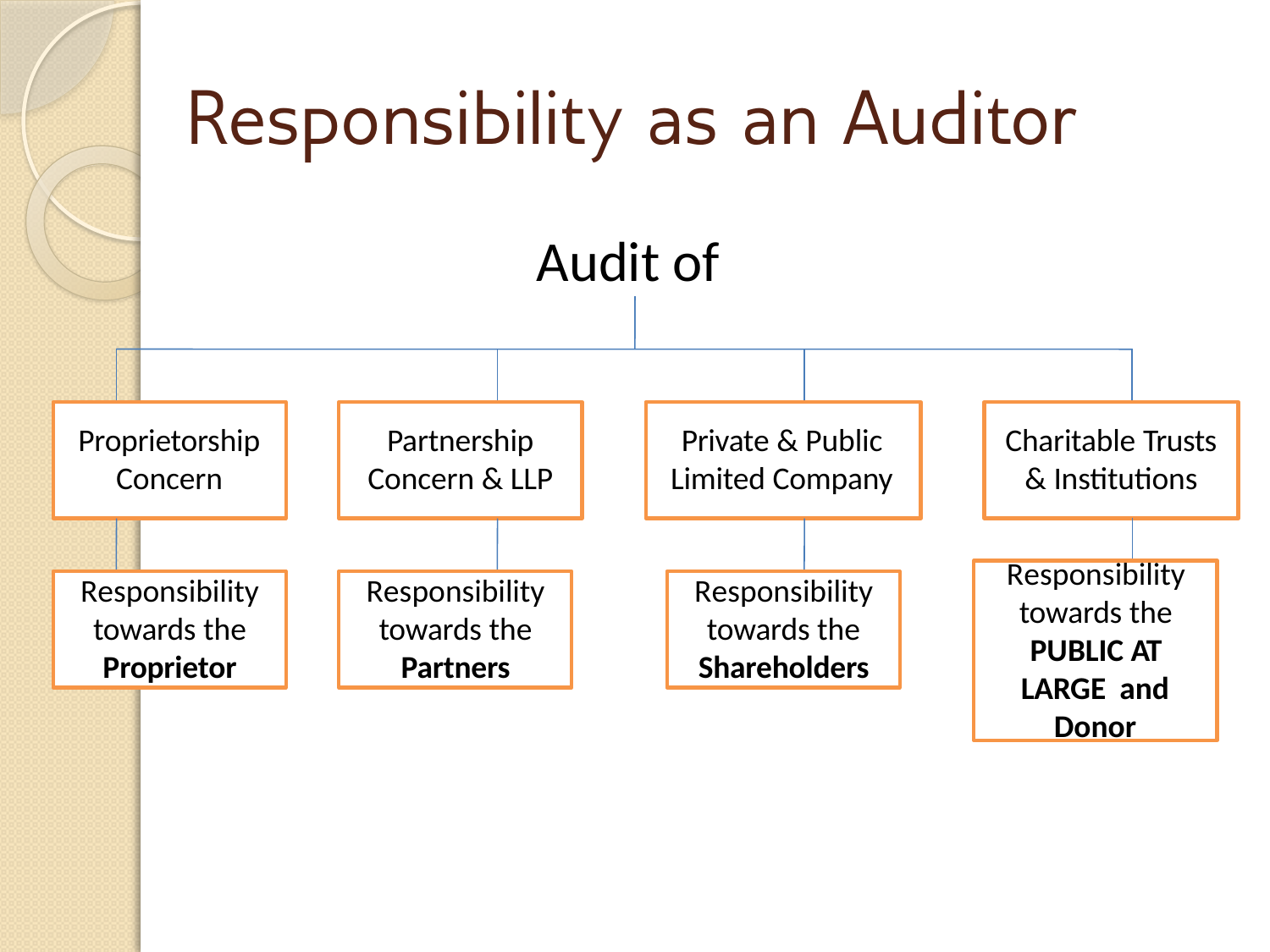

# Responsibility as an Auditor
Audit of

Proprietorship
Concern
Partnership
Concern & LLP
Private & Public
Limited Company
Charitable Trusts
& Institutions
Proprietorship
Concern

Responsibility  towards the  PUBLIC AT
LARGE and
Donor

Responsibility  towards the  Proprietor
Responsibility  towards the  Partners
Responsibility  towards the  Shareholders